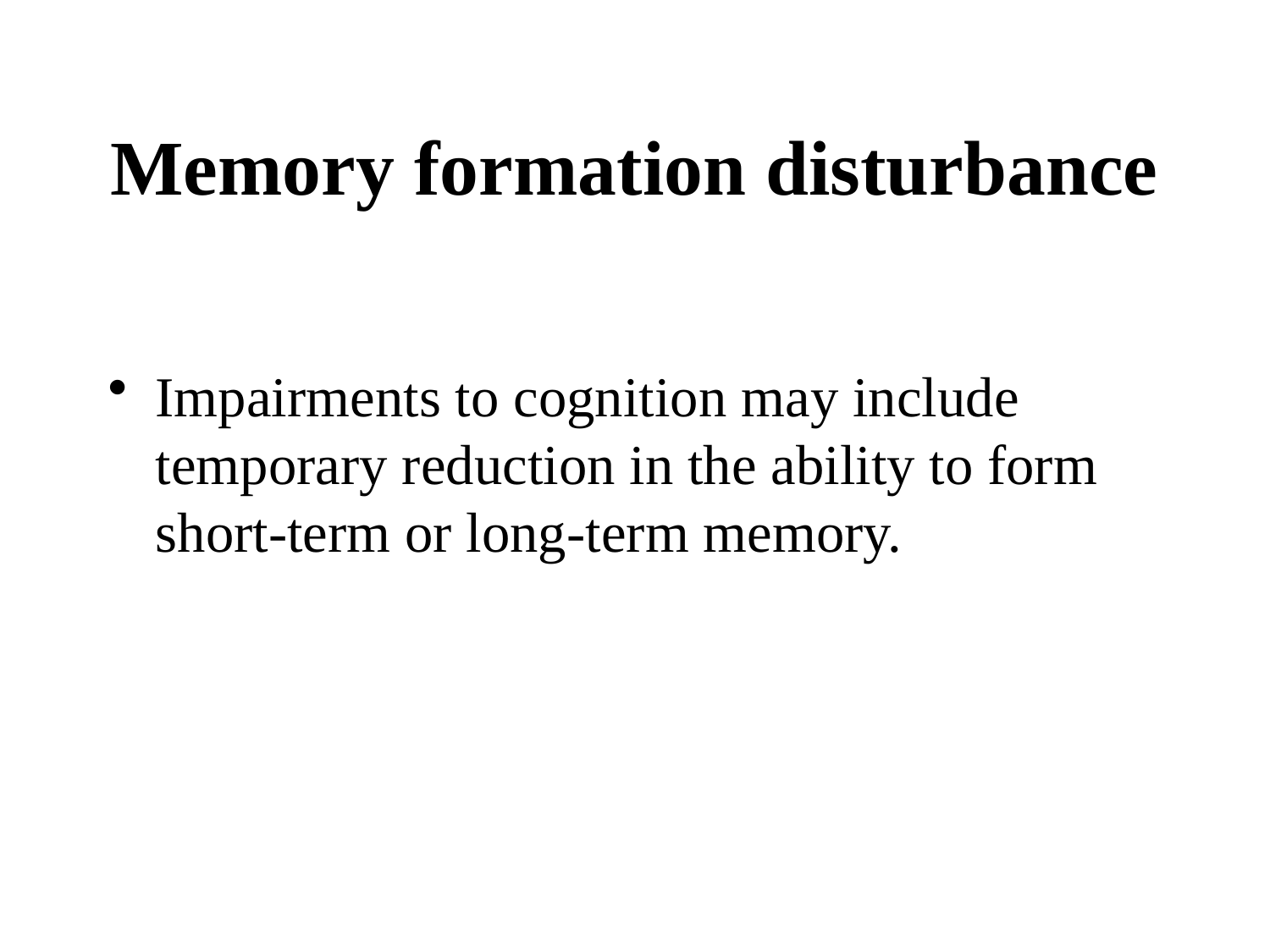

# Memory formation disturbance

Impairments to cognition may include temporary reduction in the ability to form short-term or long-term memory.